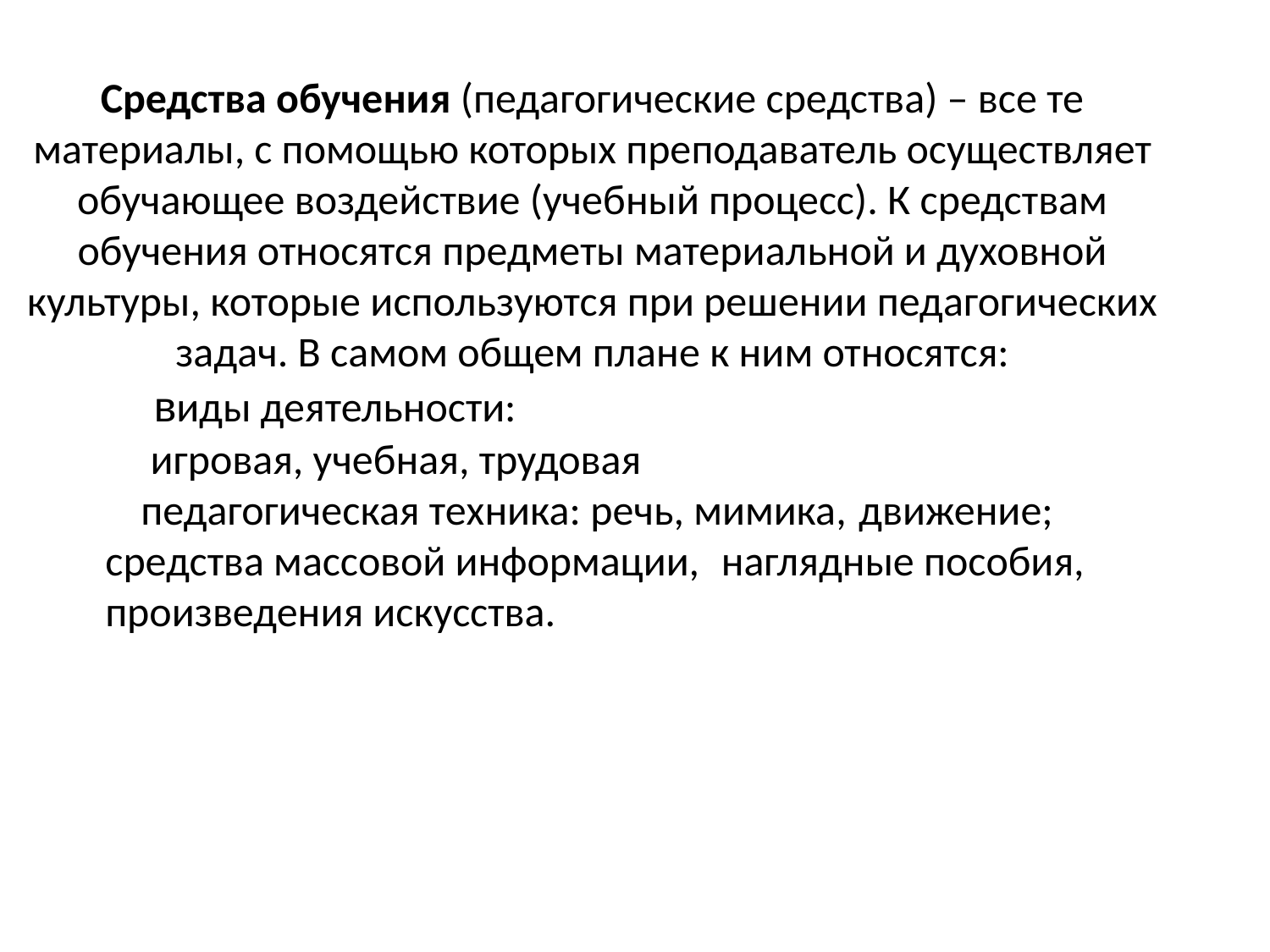

Средства обучения (педагогические средства) – все те материалы, с помощью которых преподаватель осуществляет обучающее воздействие (учебный процесс). К средствам обучения относятся предметы материальной и духовной культуры, которые используются при решении педагогических задач. В самом общем плане к ним относятся:
       виды деятельности:
    игровая, учебная, трудовая
   педагогическая техника: речь, мимика, движение; средства массовой информации,  наглядные пособия, произведения искусства.